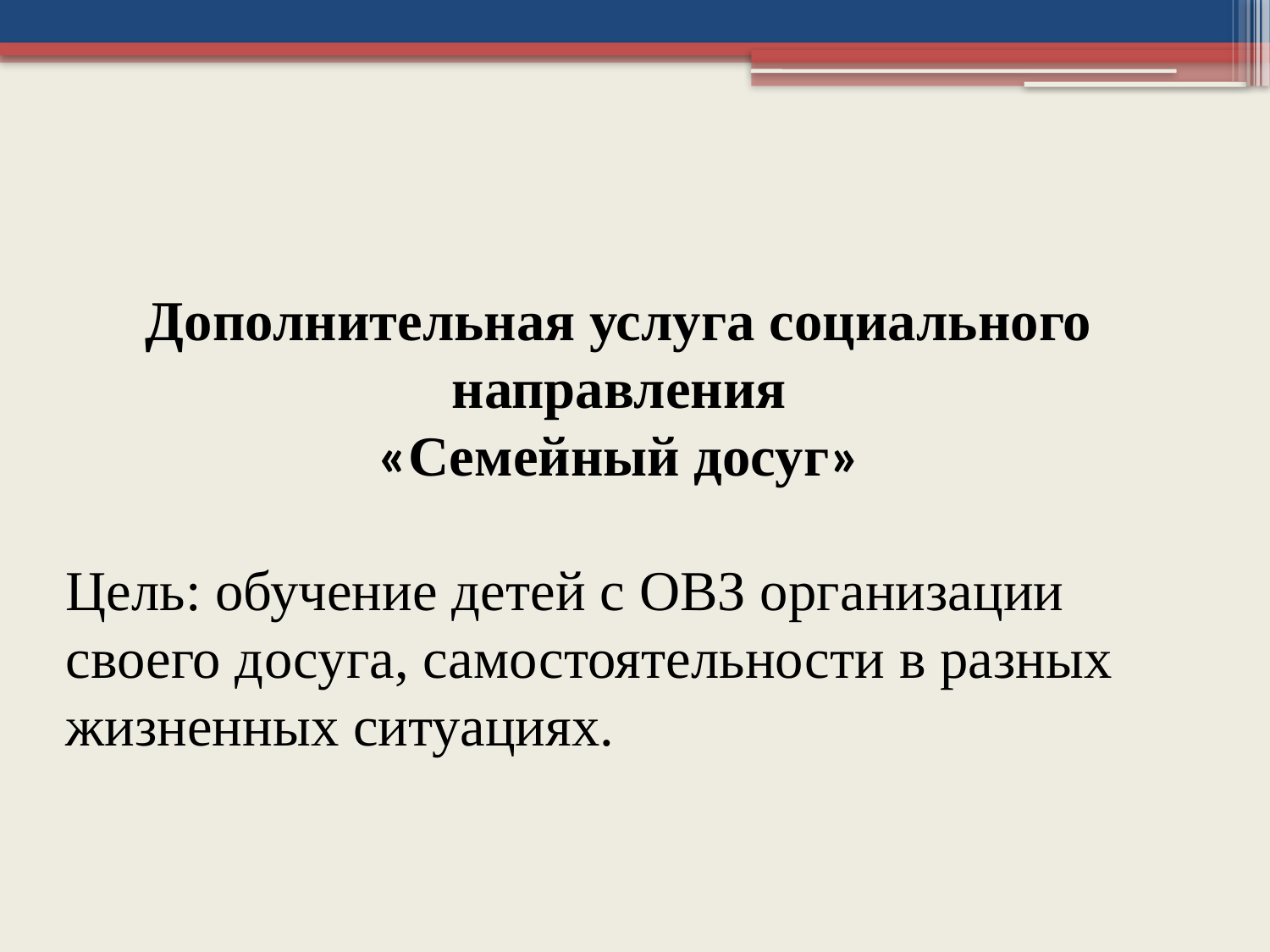

Дополнительная услуга социального направления
«Семейный досуг»

Цель: обучение детей с ОВЗ организации своего досуга, самостоятельности в разных жизненных ситуациях.